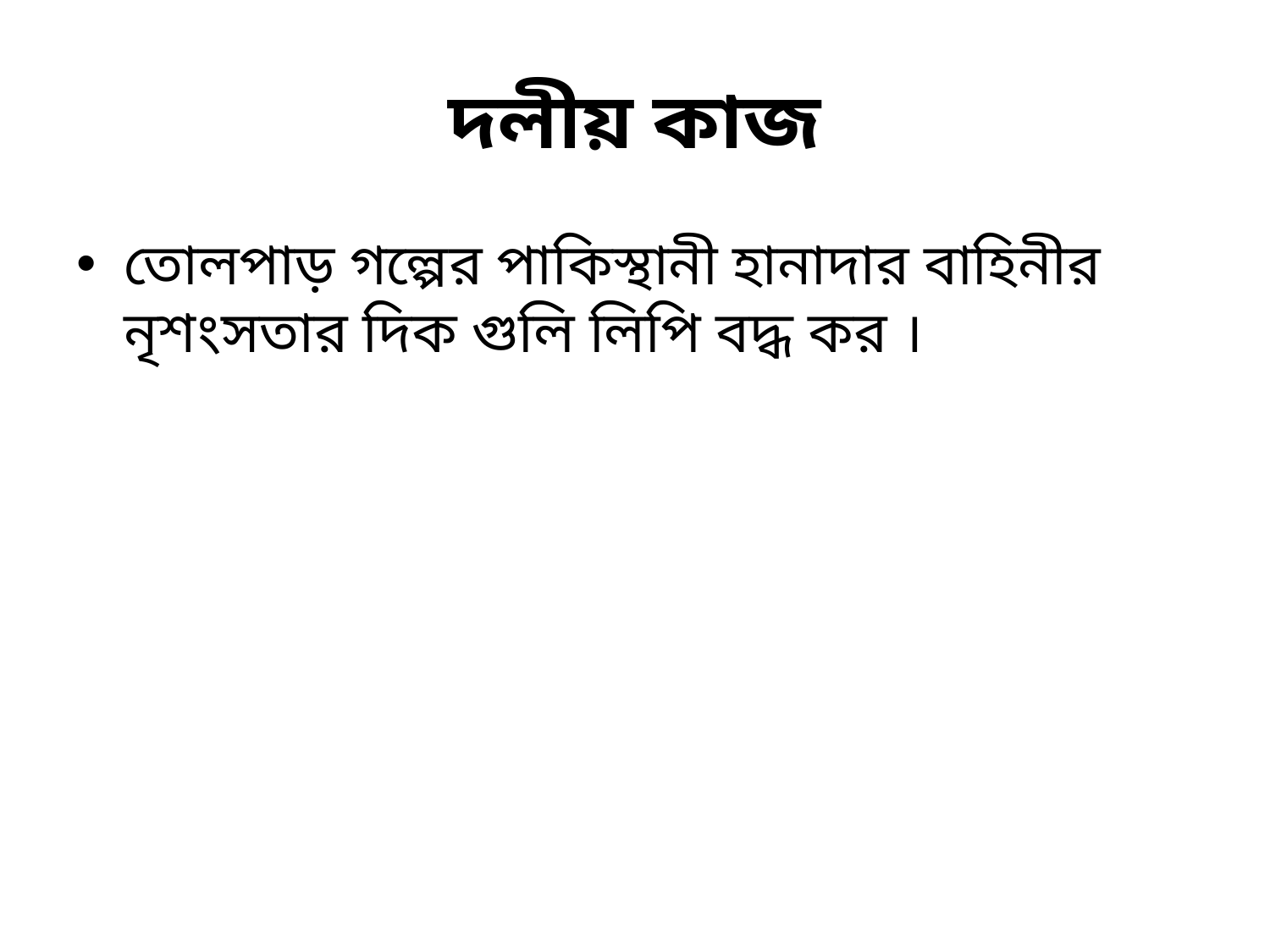

# দলীয় কাজ
তোলপাড় গল্পের পাকিস্থানী হানাদার বাহিনীর নৃশংসতার দিক গুলি লিপি বদ্ধ কর ।